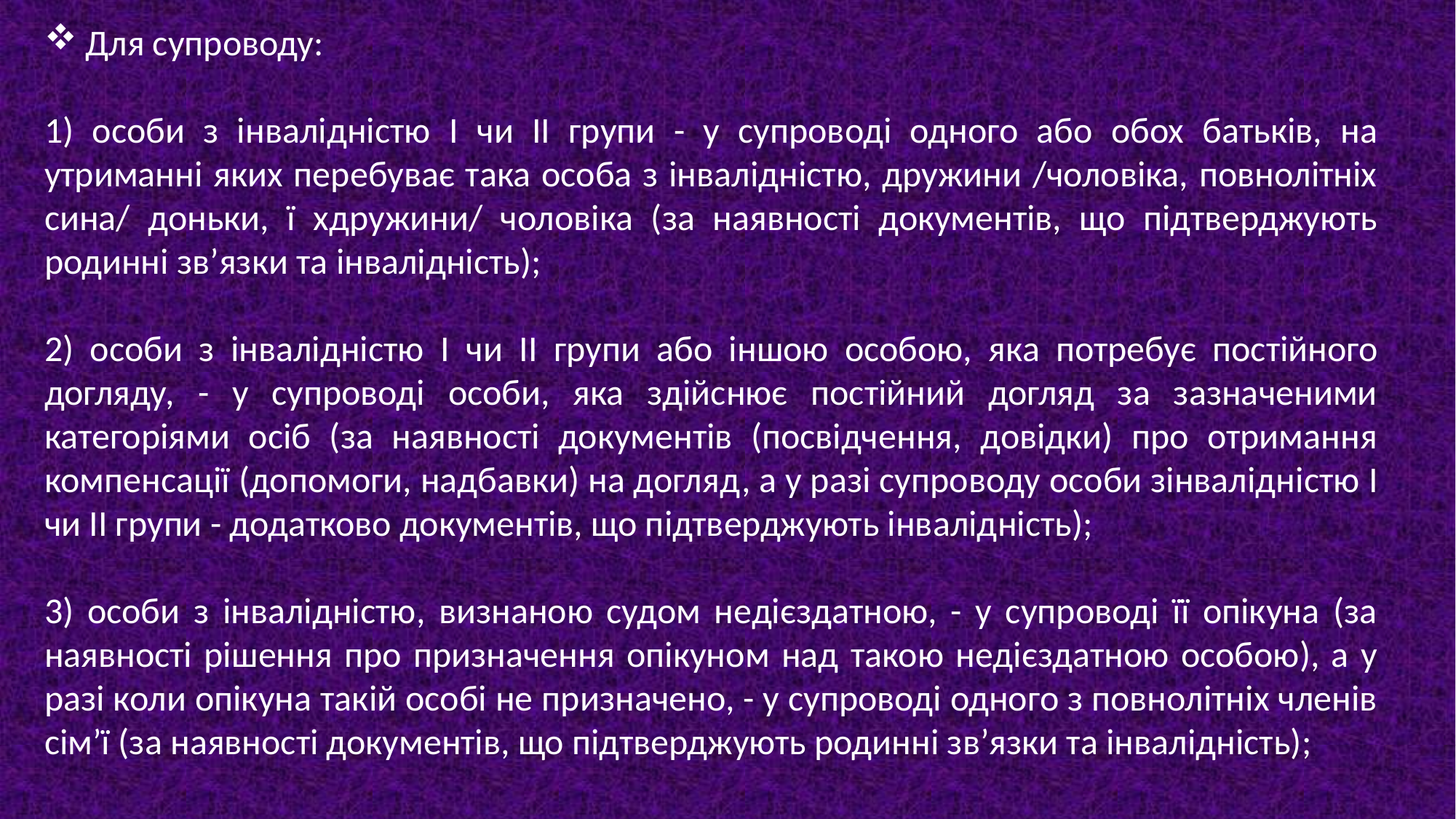

Для супроводу:

1) особи з інвалідністю I чи II групи - у супроводі одного або обох батьків, на утриманні яких перебуває така особа з інвалідністю, дружини /чоловіка, повнолітніх сина/ доньки, ї хдружини/ чоловіка (за наявності документів, що підтверджують родинні зв’язки та інвалідність);

2) особи з інвалідністю I чи II групи або іншою особою, яка потребує постійного догляду, - у супроводі особи, яка здійснює постійний догляд за зазначеними категоріями осіб (за наявності документів (посвідчення, довідки) про отримання компенсації (допомоги, надбавки) на догляд, а у разі супроводу особи зінвалідністю I чи II групи - додатково документів, що підтверджують інвалідність);

3) особи з інвалідністю, визнаною судом недієздатною, - у супроводі її опікуна (за наявності рішення про призначення опікуном над такою недієздатною особою), а у разі коли опікуна такій особі не призначено, - у супроводі одного з повнолітніх членів сім’ї (за наявності документів, що підтверджують родинні зв’язки та інвалідність);